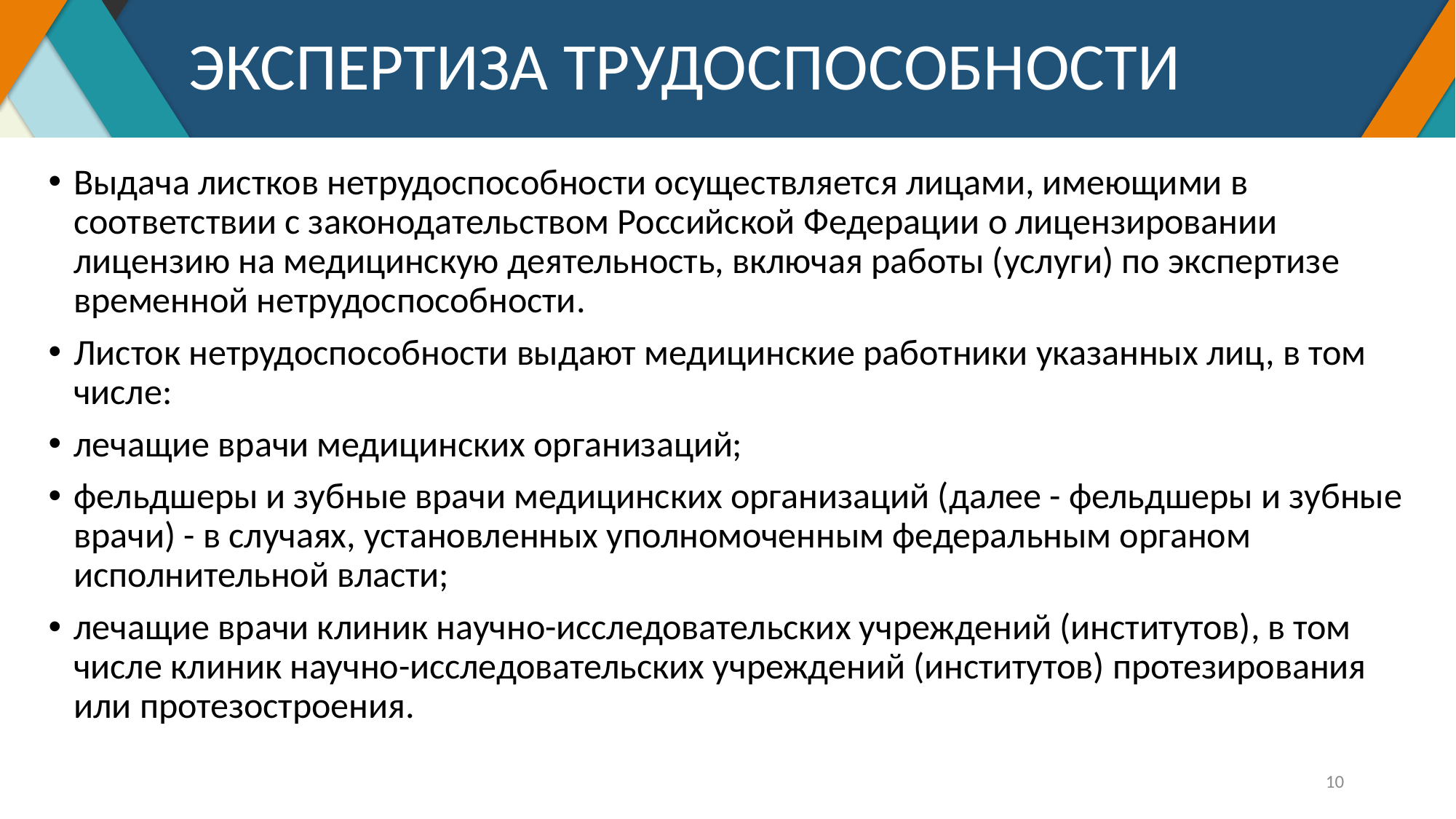

# ЭКСПЕРТИЗА ТРУДОСПОСОБНОСТИ
Выдача листков нетрудоспособности осуществляется лицами, имеющими в соответствии с законодательством Российской Федерации о лицензировании лицензию на медицинскую деятельность, включая работы (услуги) по экспертизе временной нетрудоспособности.
Листок нетрудоспособности выдают медицинские работники указанных лиц, в том числе:
лечащие врачи медицинских организаций;
фельдшеры и зубные врачи медицинских организаций (далее - фельдшеры и зубные врачи) - в случаях, установленных уполномоченным федеральным органом исполнительной власти;
лечащие врачи клиник научно-исследовательских учреждений (институтов), в том числе клиник научно-исследовательских учреждений (институтов) протезирования или протезостроения.

10